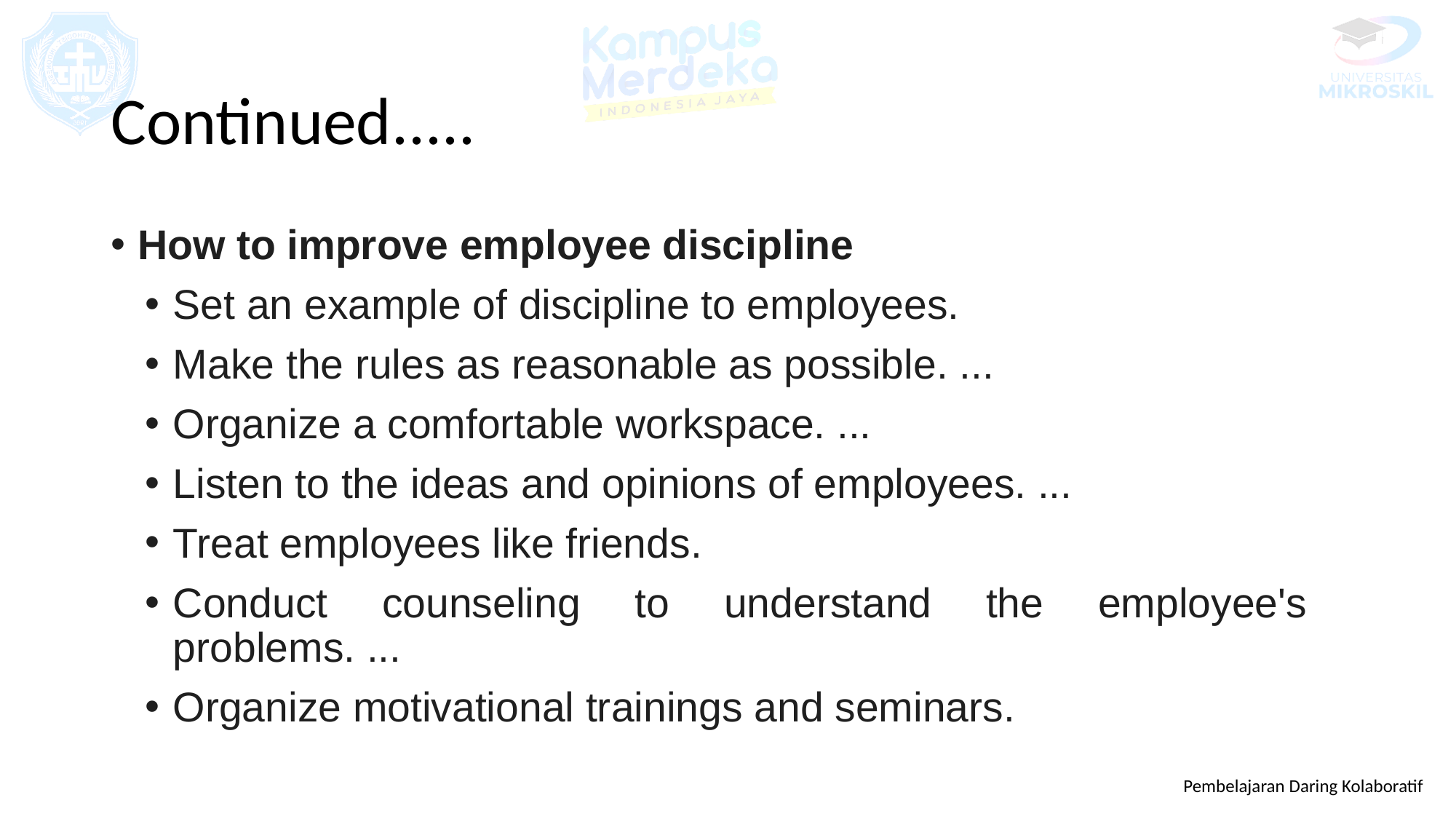

# Continued.....
How to improve employee discipline
Set an example of discipline to employees.
Make the rules as reasonable as possible. ...
Organize a comfortable workspace. ...
Listen to the ideas and opinions of employees. ...
Treat employees like friends.
Conduct counseling to understand the employee's problems. ...
Organize motivational trainings and seminars.